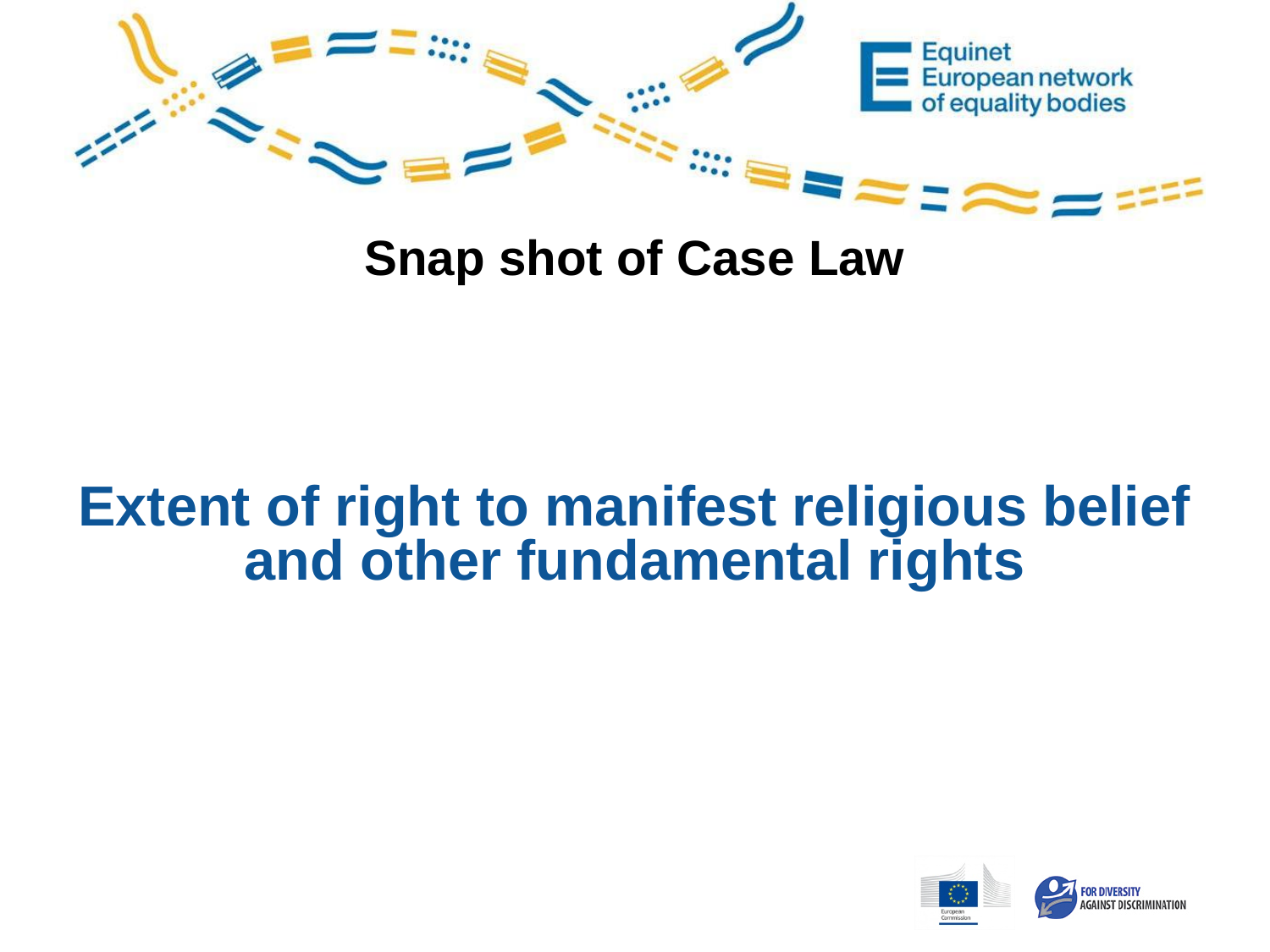

Snap shot of Case Law

Extent of right to manifest religious belief and other fundamental rights